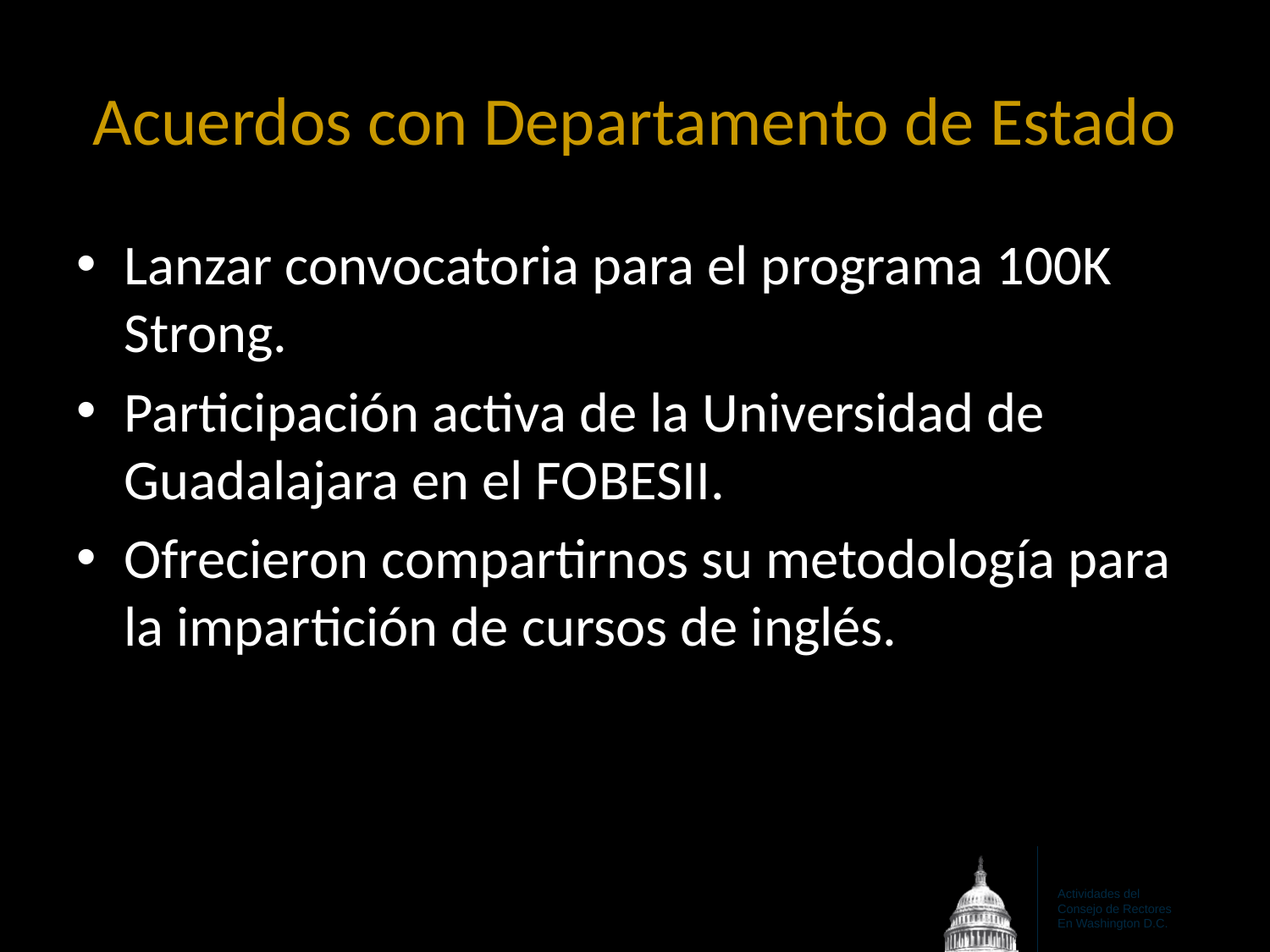

# Acuerdos con Departamento de Estado
Lanzar convocatoria para el programa 100K Strong.
Participación activa de la Universidad de Guadalajara en el FOBESII.
Ofrecieron compartirnos su metodología para la impartición de cursos de inglés.